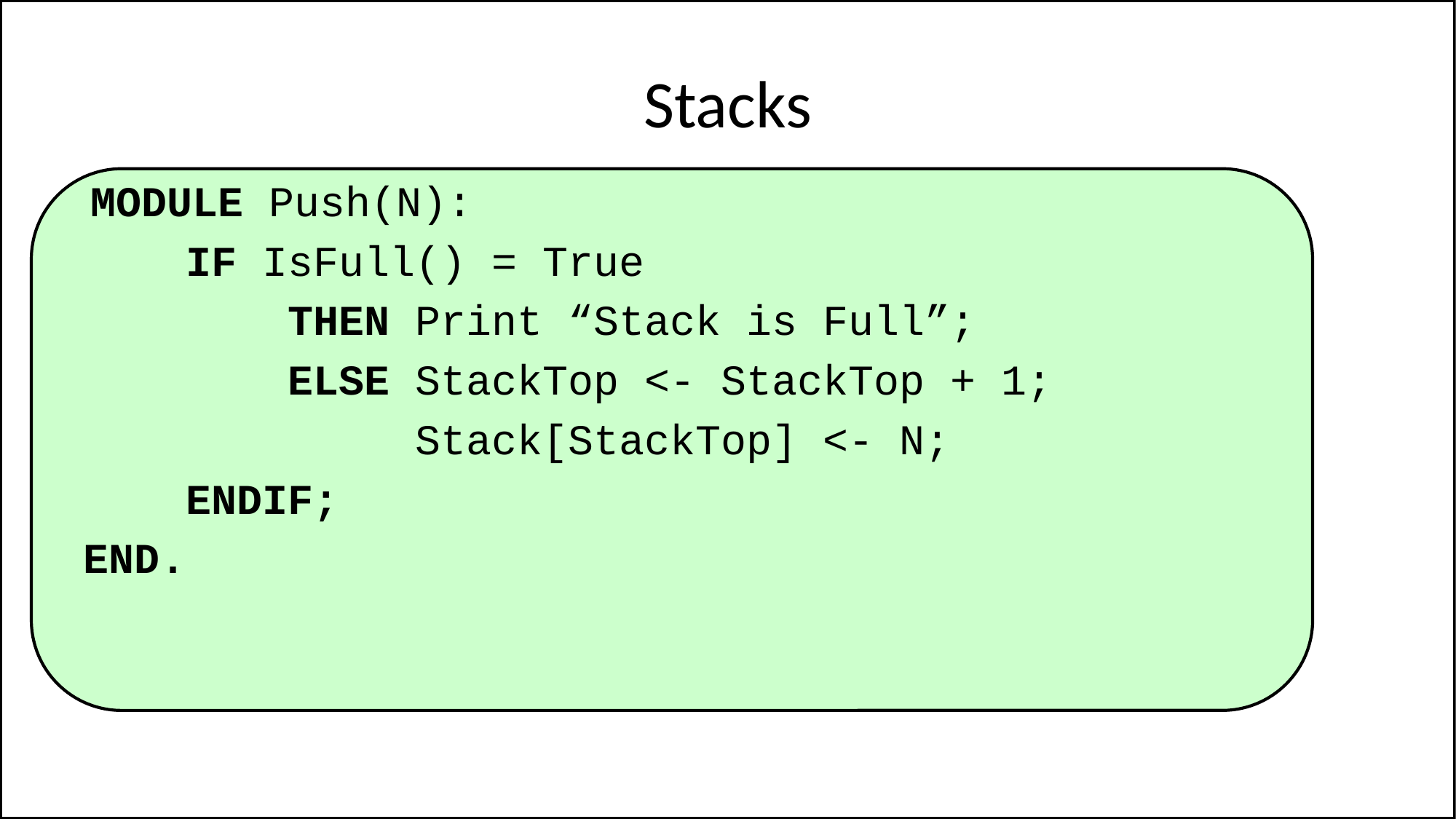

# Stacks

MODULE Push(N):
IF IsFull() = True
    THEN Print “Stack is Full”;
    ELSE StackTop <- StackTop + 1;
         Stack[StackTop] <- N;
ENDIF;
END.